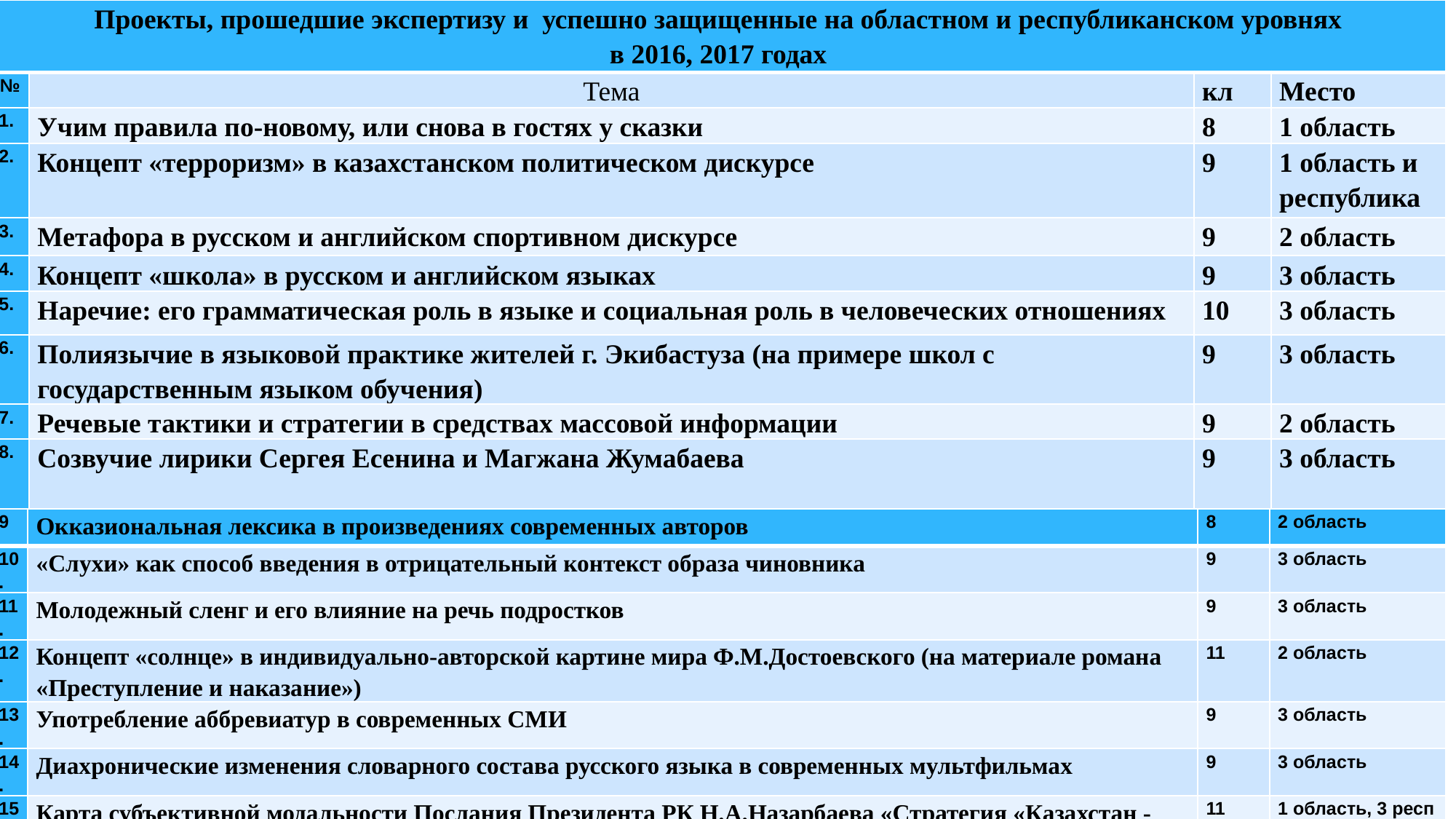

| Проекты, прошедшие экспертизу и успешно защищенные на областном и республиканском уровнях в 2016, 2017 годах |  |  |  |
| --- | --- | --- | --- |
| № | Тема | кл | Место |
| 1. | Учим правила по-новому, или снова в гостях у сказки | 8 | 1 область |
| 2. | Концепт «терроризм» в казахстанском политическом дискурсе | 9 | 1 область и республика |
| 3. | Метафора в русском и английском спортивном дискурсе | 9 | 2 область |
| 4. | Концепт «школа» в русском и английском языках | 9 | 3 область |
| 5. | Наречие: его грамматическая роль в языке и социальная роль в человеческих отношениях | 10 | 3 область |
| 6. | Полиязычие в языковой практике жителей г. Экибастуза (на примере школ с государственным языком обучения) | 9 | 3 область |
| 7. | Речевые тактики и стратегии в средствах массовой информации | 9 | 2 область |
| 8. | Созвучие лирики Сергея Есенина и Магжана Жумабаева | 9 | 3 область |
#
| 9 | Окказиональная лексика в произведениях современных авторов | 8 | 2 область |
| --- | --- | --- | --- |
| 10. | «Слухи» как способ введения в отрицательный контекст образа чиновника | 9 | 3 область |
| 11. | Молодежный сленг и его влияние на речь подростков | 9 | 3 область |
| 12. | Концепт «солнце» в индивидуально-авторской картине мира Ф.М.Достоевского (на материале романа «Преступление и наказание») | 11 | 2 область |
| 13. | Употребление аббревиатур в современных СМИ | 9 | 3 область |
| 14. | Диахронические изменения словарного состава русского языка в современных мультфильмах | 9 | 3 область |
| 15. | Карта субъективной модальности Послания Президента РК Н.А.Назарбаева «Стратегия «Казахстан - 2050» | 11 | 1 область, 3 респ |
| 16. | Новое в русско лексике: изменения в тематической группе «одежда» | 10 | 3 область |